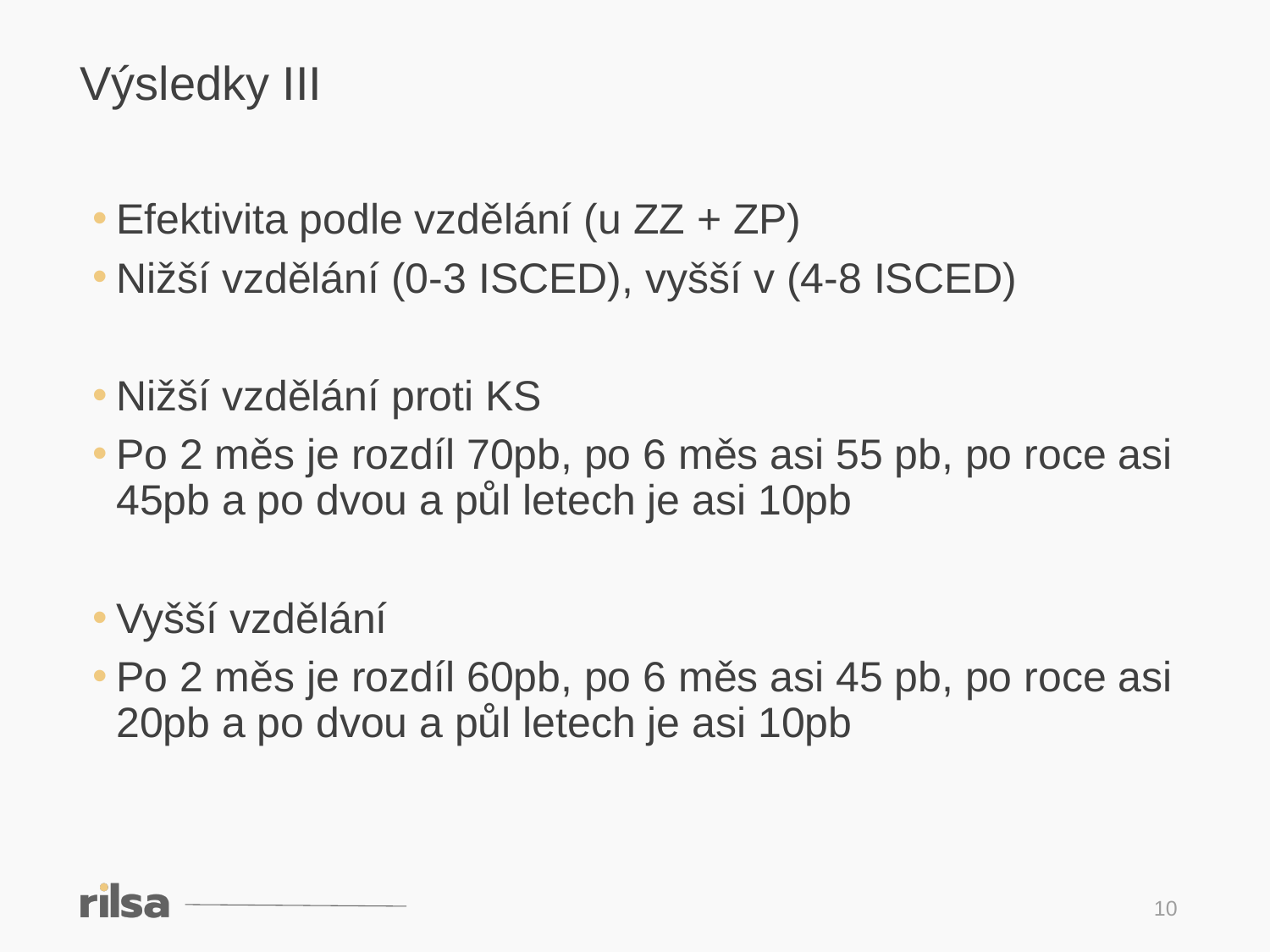

Výsledky III

Efektivita podle vzdělání (u ZZ + ZP)
Nižší vzdělání (0-3 ISCED), vyšší v (4-8 ISCED)

Nižší vzdělání proti KS
Po 2 měs je rozdíl 70pb, po 6 měs asi 55 pb, po roce asi 45pb a po dvou a půl letech je asi 10pb

Vyšší vzdělání
Po 2 měs je rozdíl 60pb, po 6 měs asi 45 pb, po roce asi 20pb a po dvou a půl letech je asi 10pb

10